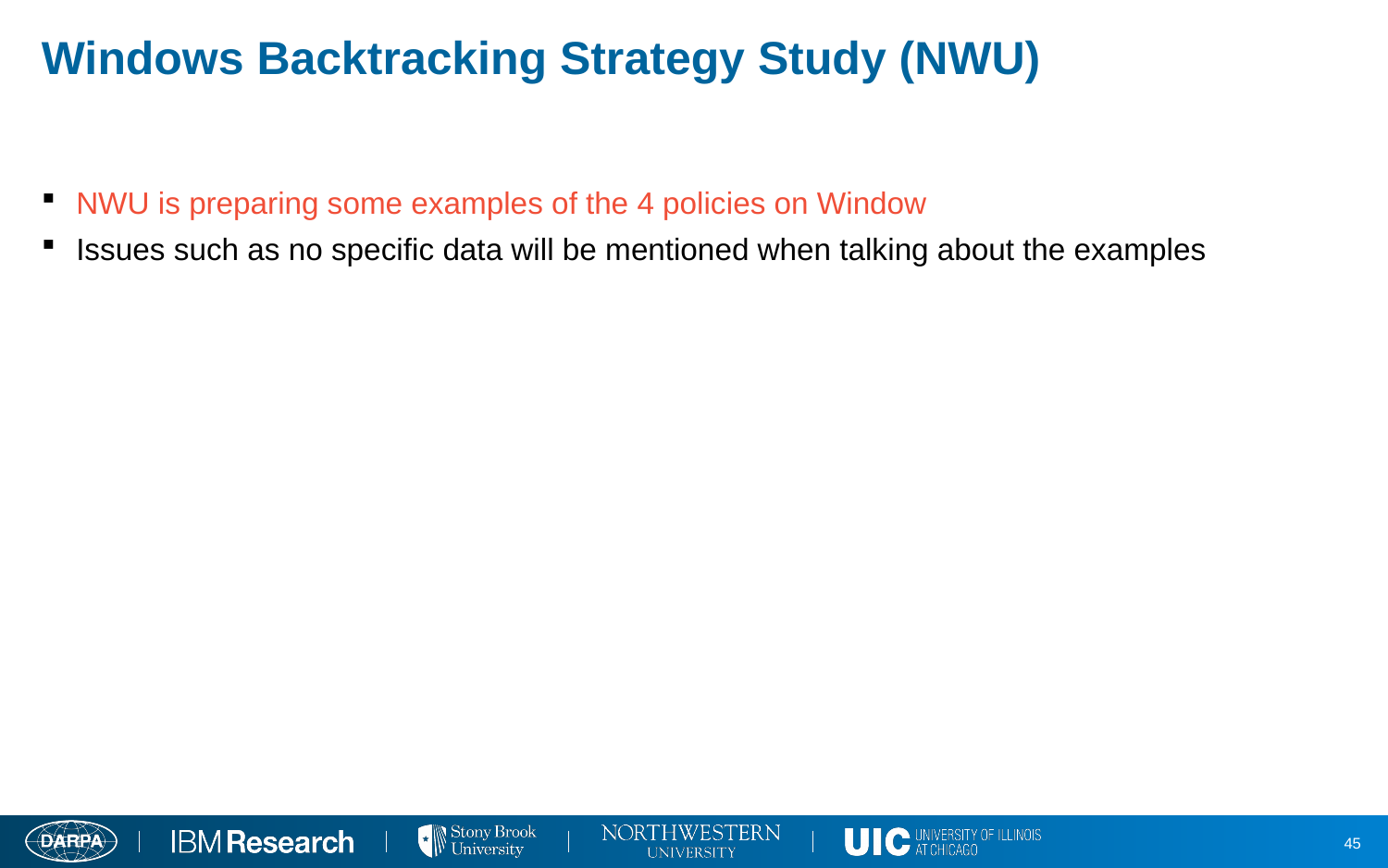

# Windows Backtracking Strategy Study (NWU)
NWU is preparing some examples of the 4 policies on Window
Issues such as no specific data will be mentioned when talking about the examples